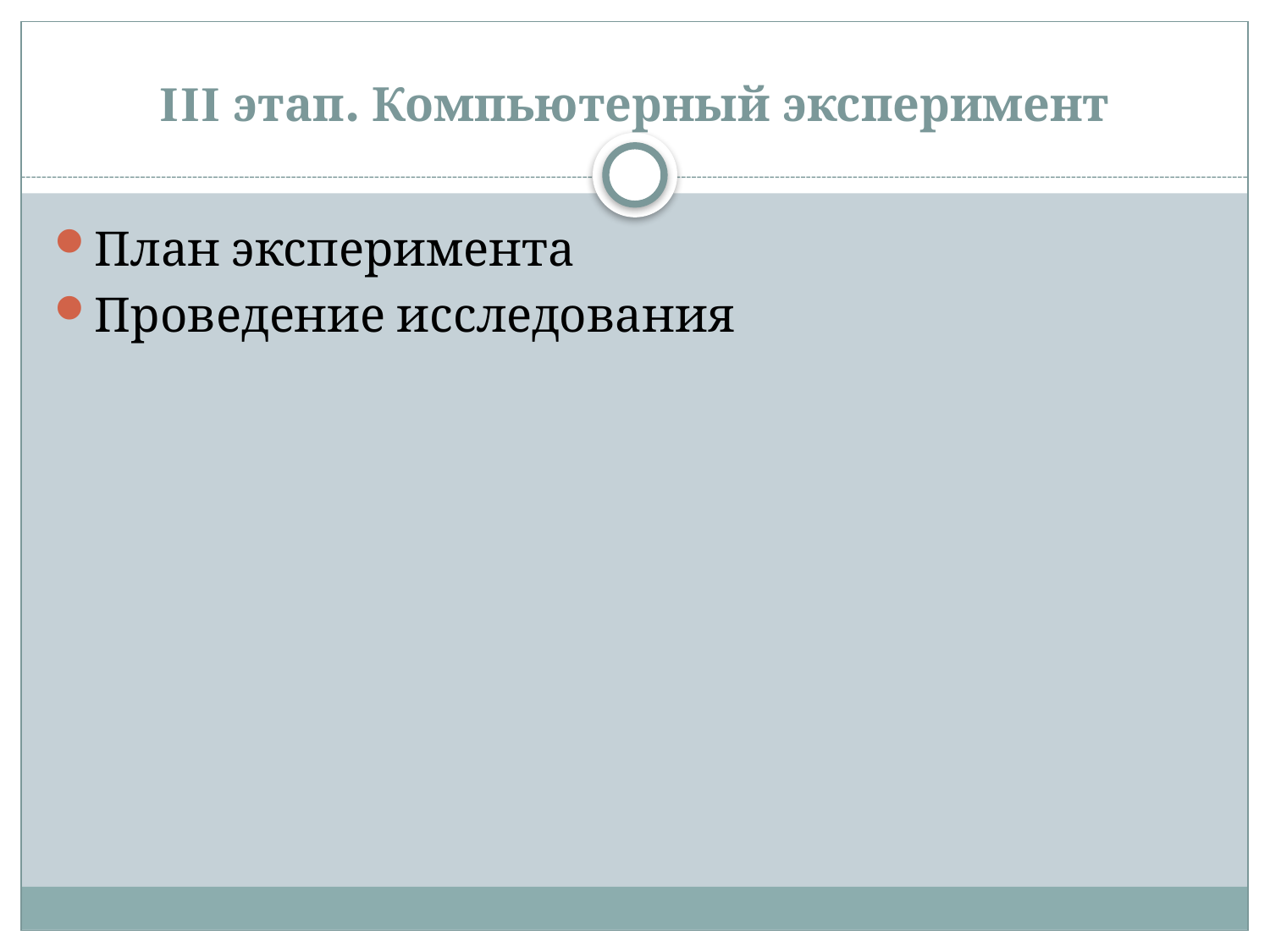

# III этап. Компьютерный эксперимент
План эксперимента
Проведение исследования